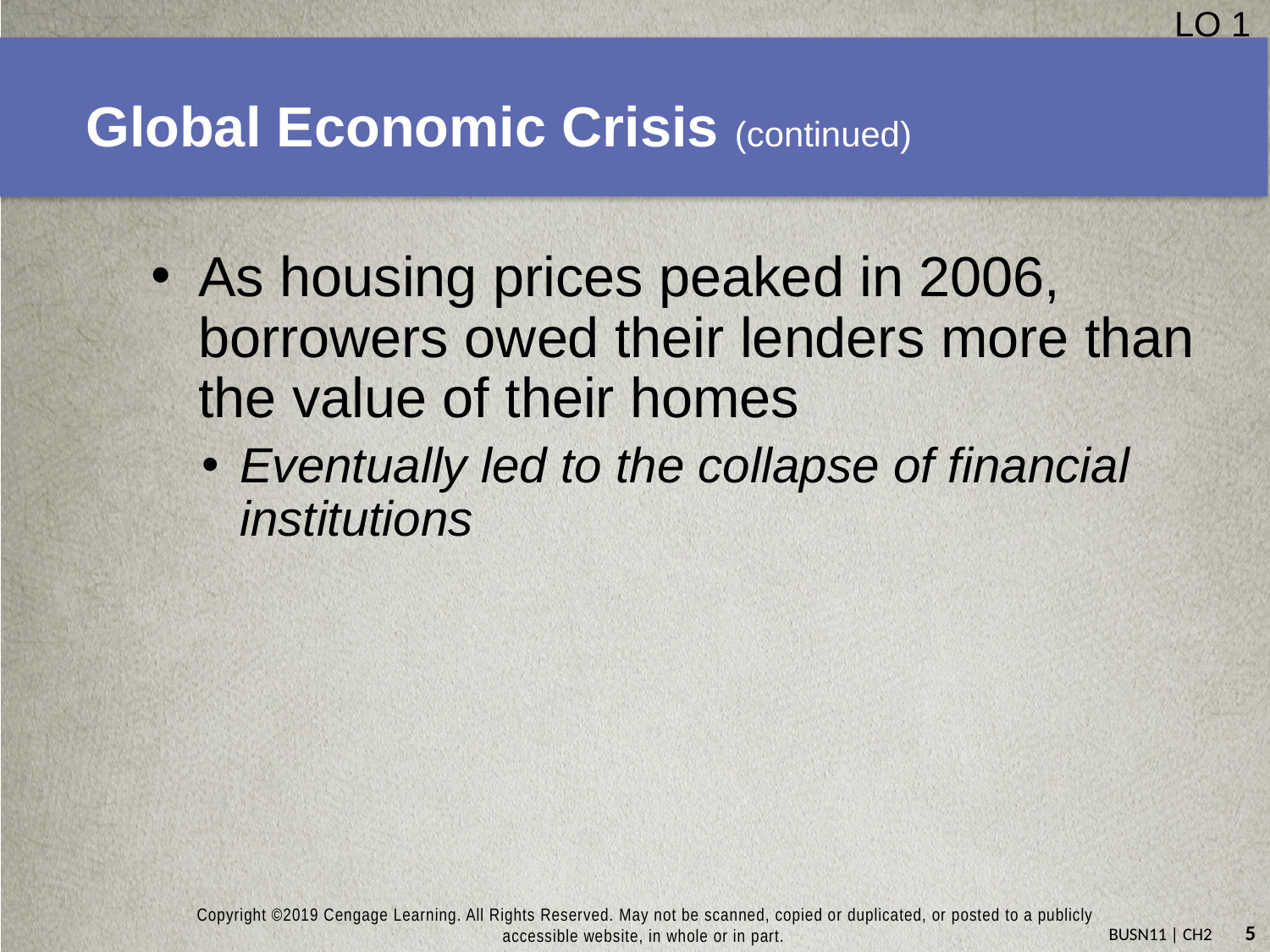

LO 1
# Global Economic Crisis (continued)
As housing prices peaked in 2006, borrowers owed their lenders more than the value of their homes
Eventually led to the collapse of financial institutions